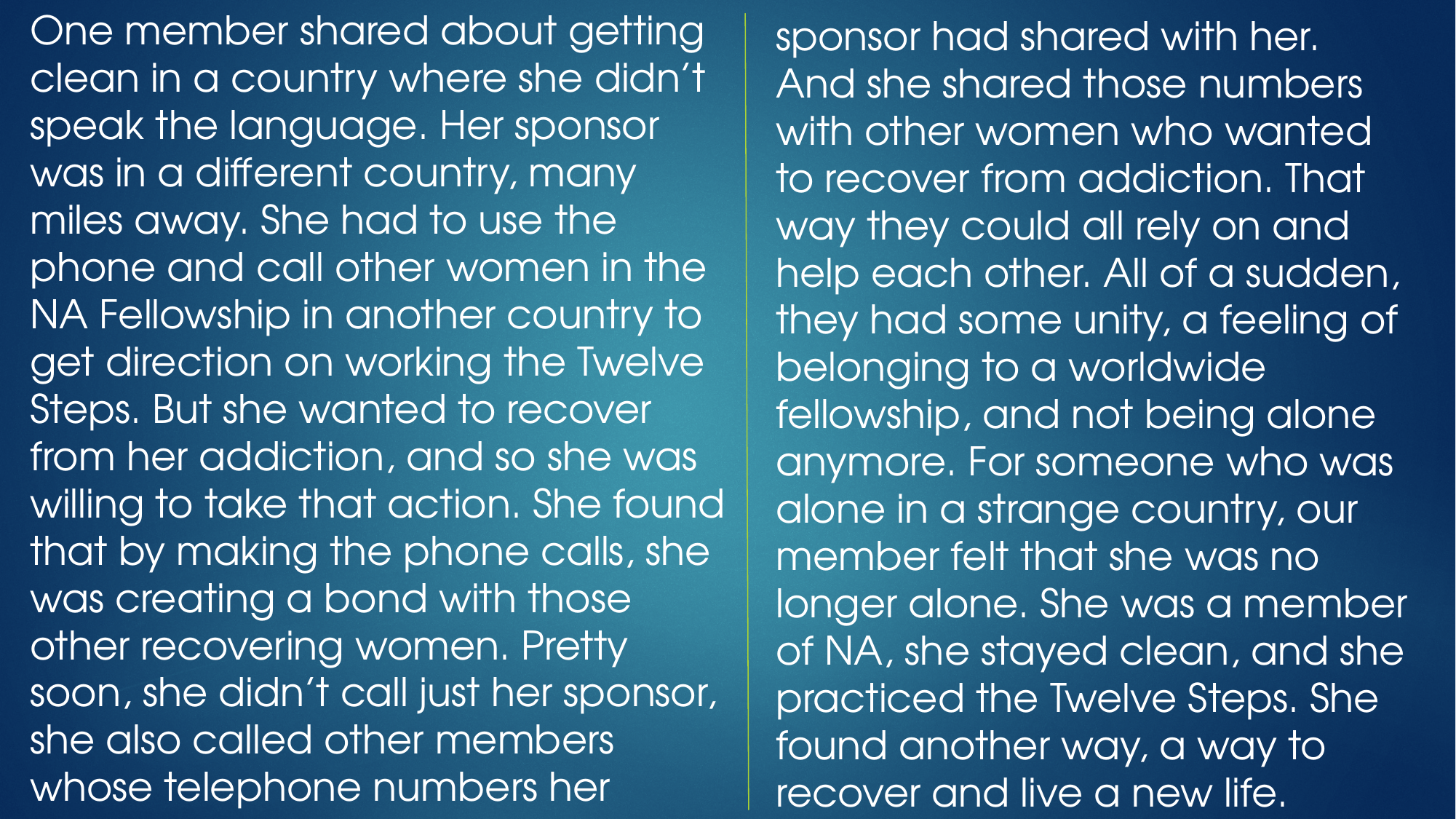

One member shared about getting clean in a country where she didn’t speak the language. Her sponsor was in a different country, many miles away. She had to use the phone and call other women in the NA Fellowship in another country to get direction on working the Twelve Steps. But she wanted to recover from her addiction, and so she was willing to take that action. She found that by making the phone calls, she was creating a bond with those other recovering women. Pretty soon, she didn’t call just her sponsor, she also called other members whose telephone numbers her
sponsor had shared with her.
And she shared those numbers with other women who wanted to recover from addiction. That way they could all rely on and help each other. All of a sudden, they had some unity, a feeling of belonging to a worldwide fellowship, and not being alone anymore. For someone who was alone in a strange country, our member felt that she was no longer alone. She was a member of NA, she stayed clean, and she practiced the Twelve Steps. She found another way, a way to recover and live a new life.